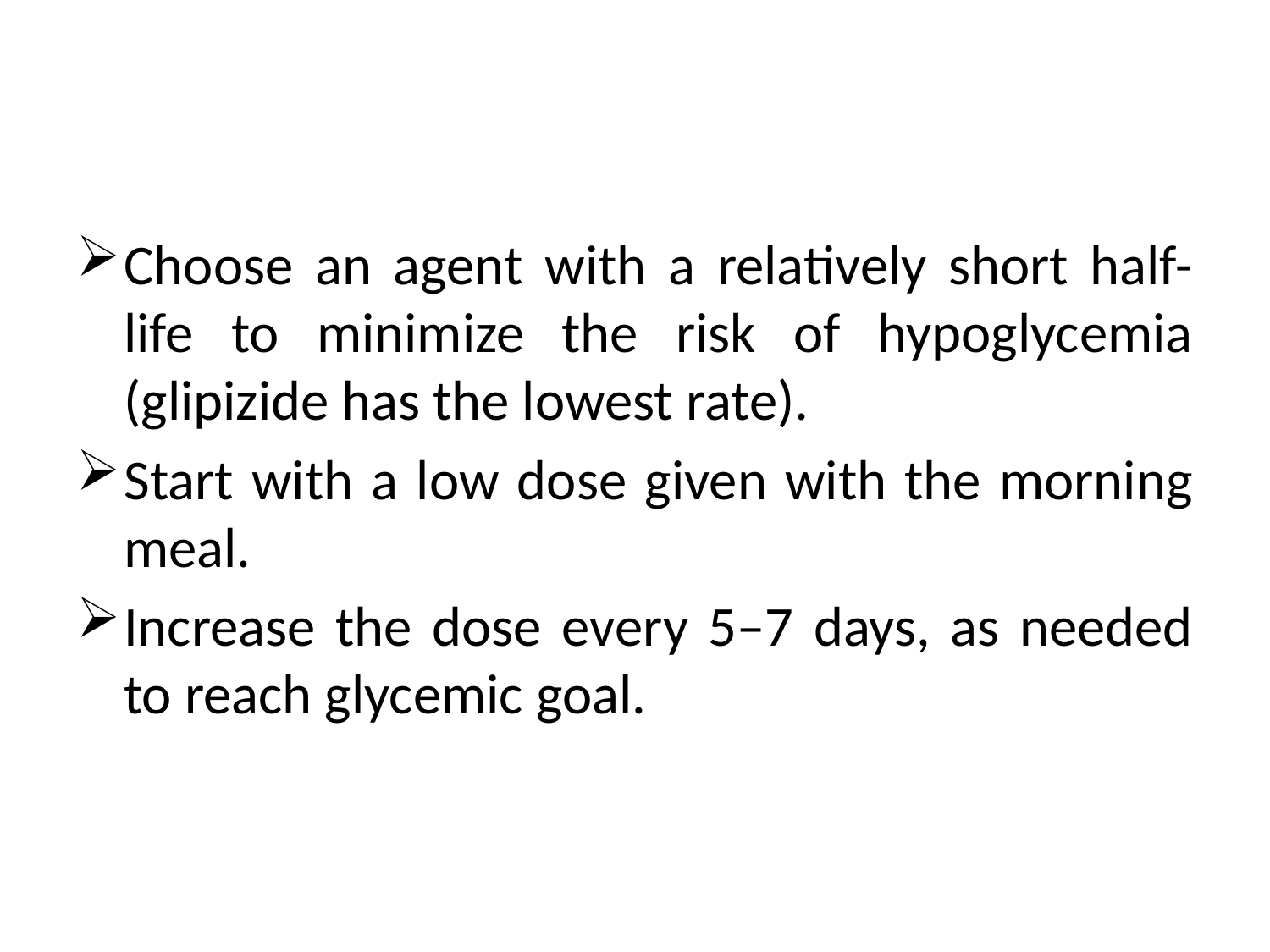

#
Choose an agent with a relatively short half-life to minimize the risk of hypoglycemia (glipizide has the lowest rate).
Start with a low dose given with the morning meal.
Increase the dose every 5–7 days, as needed to reach glycemic goal.